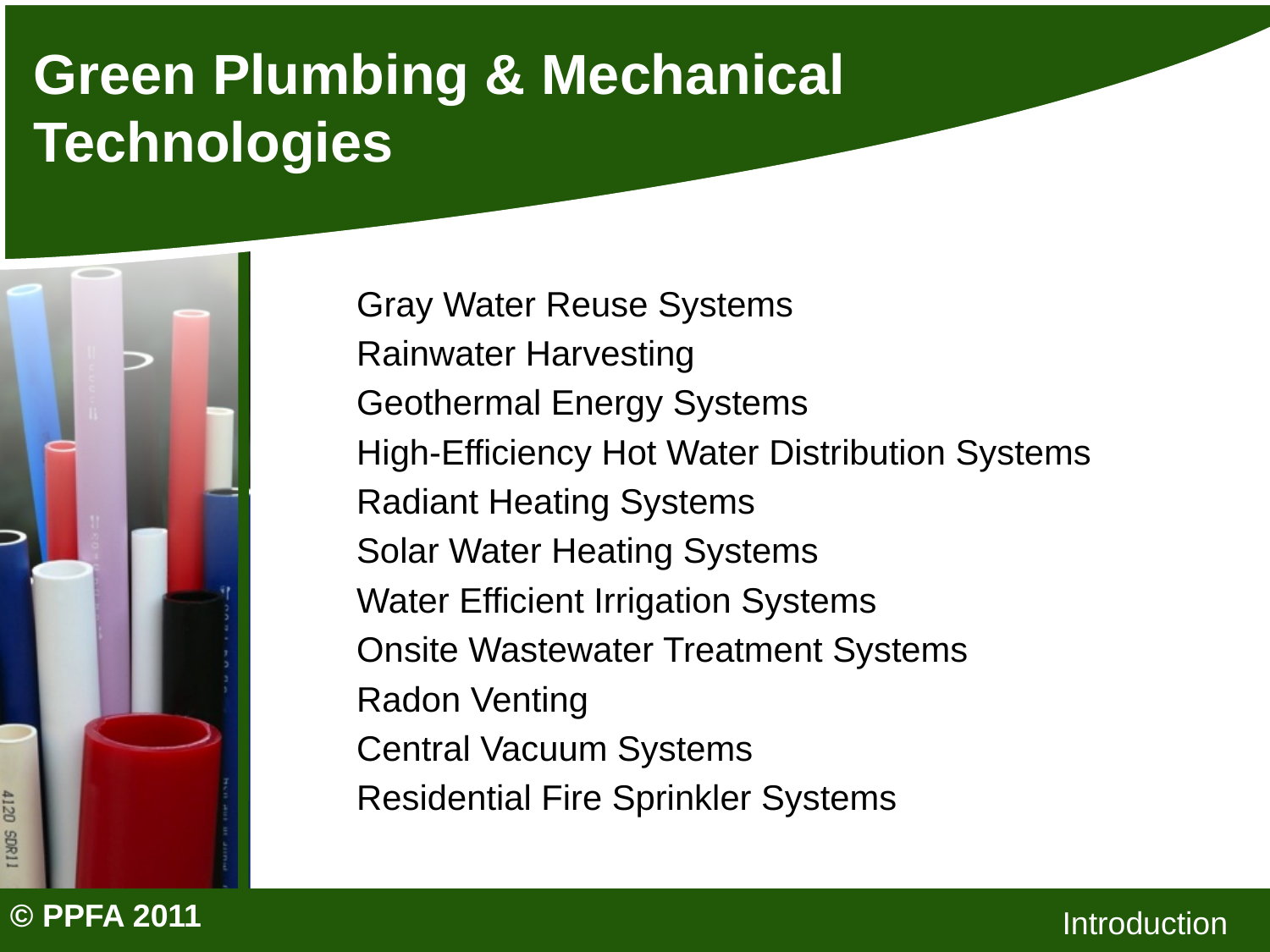

# Green Plumbing & Mechanical Technologies
		Gray Water Reuse Systems
		Rainwater Harvesting
		Geothermal Energy Systems
		High-Efficiency Hot Water Distribution Systems
		Radiant Heating Systems
		Solar Water Heating Systems
		Water Efficient Irrigation Systems
		Onsite Wastewater Treatment Systems
		Radon Venting
		Central Vacuum Systems
		Residential Fire Sprinkler Systems
© PPFA 2011
Introduction